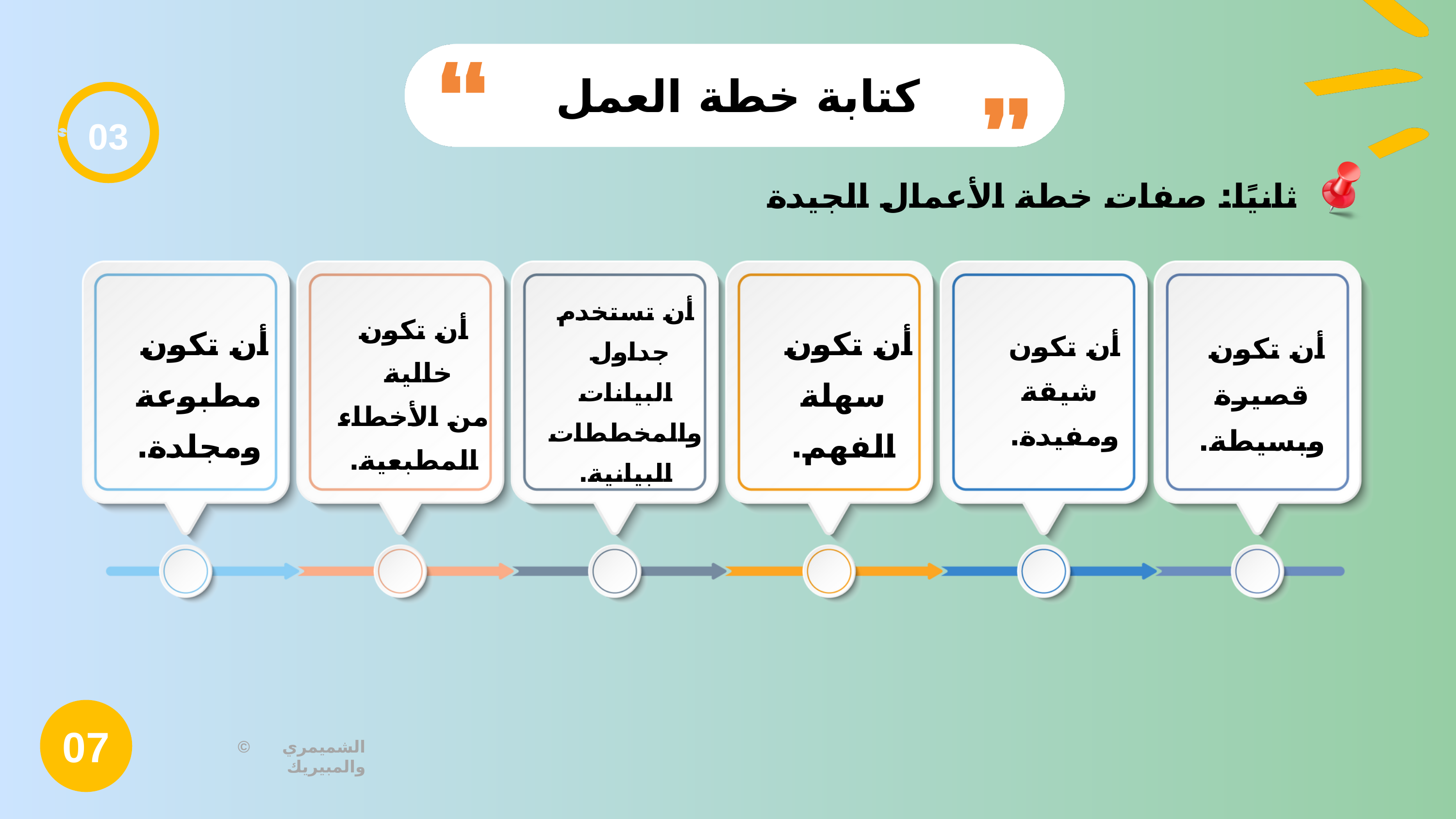

كتابة خطة العمل

03
ثانيًا: صفات خطة الأعمال الجيدة

أن تستخدم جداول
البيانات والمخططات البيانية.
أن تكون خالية
من الأخطاء المطبعية.
أن تكون
مطبوعة ومجلدة.
أن تكون
سهلة الفهم.
أن تكون
 شيقة ومفيدة.
أن تكون
قصيرة وبسيطة.

07
©       الشميمري والمبيريك